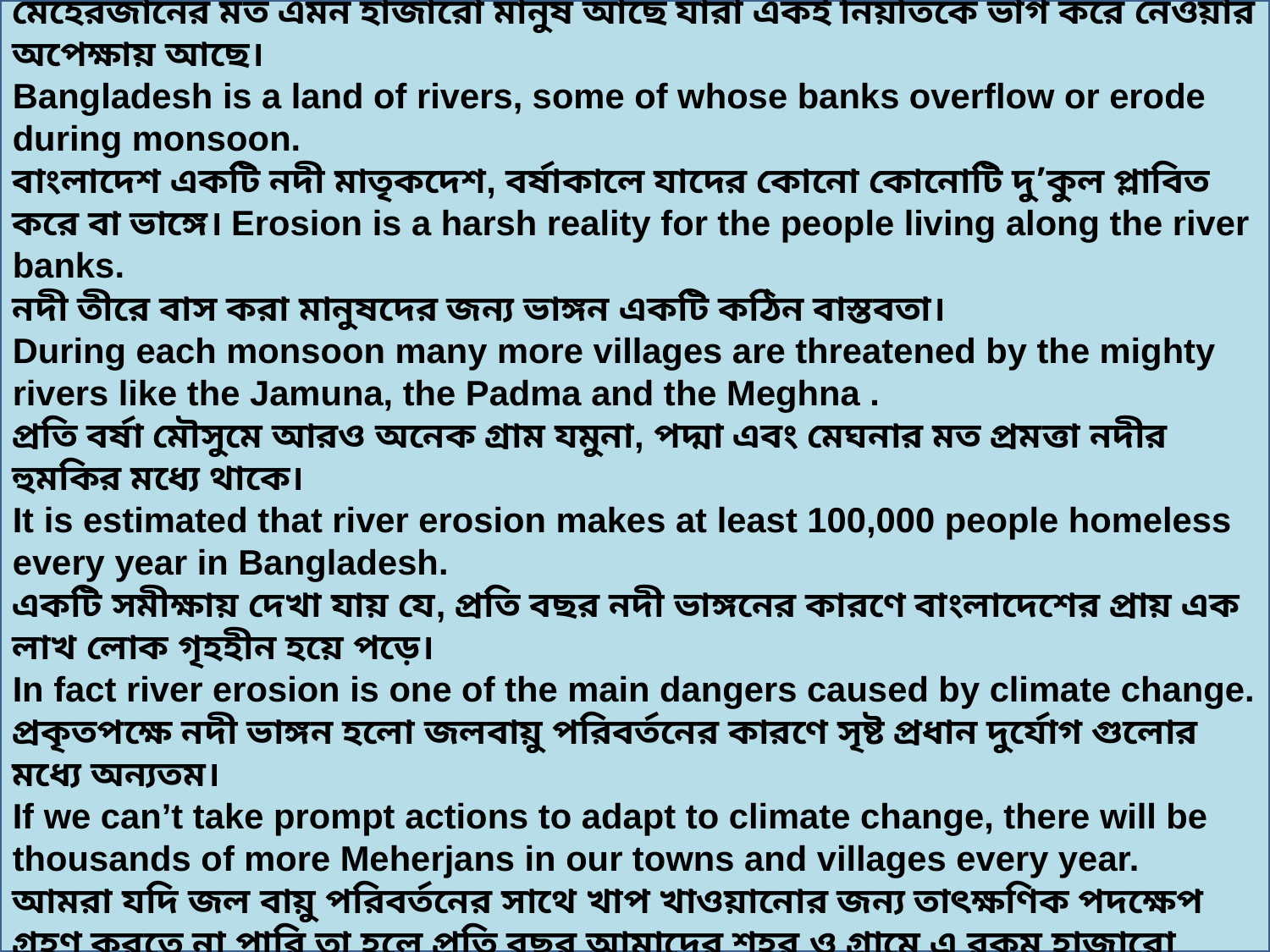

There are thousand others waiting to share the same fate like Meherjan.
মেহেরজানের মত এমন হাজারো মানুষ আছে যারা একই নিয়তিকে ভাগ করে নেওয়ার অপেক্ষায় আছে।
Bangladesh is a land of rivers, some of whose banks overflow or erode during monsoon.
বাংলাদেশ একটি নদী মাতৃকদেশ, বর্ষাকালে যাদের কোনো কোনোটি দু’কুল প্লাবিত করে বা ভাঙ্গে। Erosion is a harsh reality for the people living along the river banks.
নদী তীরে বাস করা মানুষদের জন্য ভাঙ্গন একটি কঠিন বাস্তবতা।
During each monsoon many more villages are threatened by the mighty rivers like the Jamuna, the Padma and the Meghna .
প্রতি বর্ষা মৌসুমে আরও অনেক গ্রাম যমুনা, পদ্মা এবং মেঘনার মত প্রমত্তা নদীর হুমকির মধ্যে থাকে।
It is estimated that river erosion makes at least 100,000 people homeless every year in Bangladesh.
একটি সমীক্ষায় দেখা যায় যে, প্রতি বছর নদী ভাঙ্গনের কারণে বাংলাদেশের প্রায় এক লাখ লোক গৃহহীন হয়ে পড়ে।
In fact river erosion is one of the main dangers caused by climate change.
প্রকৃতপক্ষে নদী ভাঙ্গন হলো জলবায়ু পরিবর্তনের কারণে সৃষ্ট প্রধান দুর্যোগ গুলোর মধ্যে অন্যতম।
If we can’t take prompt actions to adapt to climate change, there will be thousands of more Meherjans in our towns and villages every year.
আমরা যদি জল বায়ু পরিবর্তনের সাথে খাপ খাওয়ানোর জন্য তাৎক্ষণিক পদক্ষেপ গ্রহণ করতে না পারি তা হলে প্রতি বছর আমাদের শহর ও গ্রামে এ রকম হাজারো মেহেরজানকে পাওয়া যাবে।